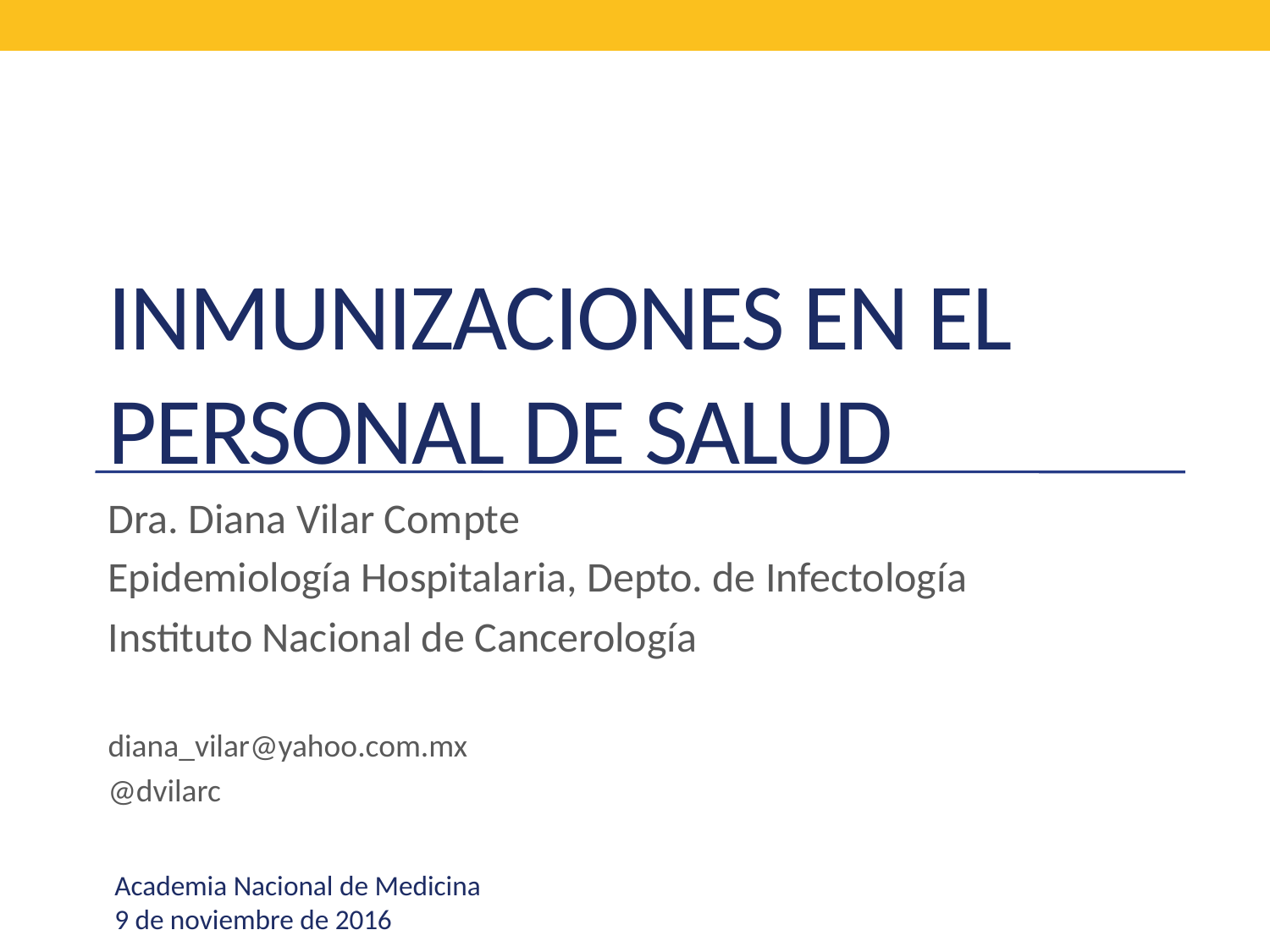

# Inmunizaciones en el personal de salud
Dra. Diana Vilar Compte
Epidemiología Hospitalaria, Depto. de Infectología
Instituto Nacional de Cancerología

diana_vilar@yahoo.com.mx
@dvilarc
Academia Nacional de Medicina
9 de noviembre de 2016